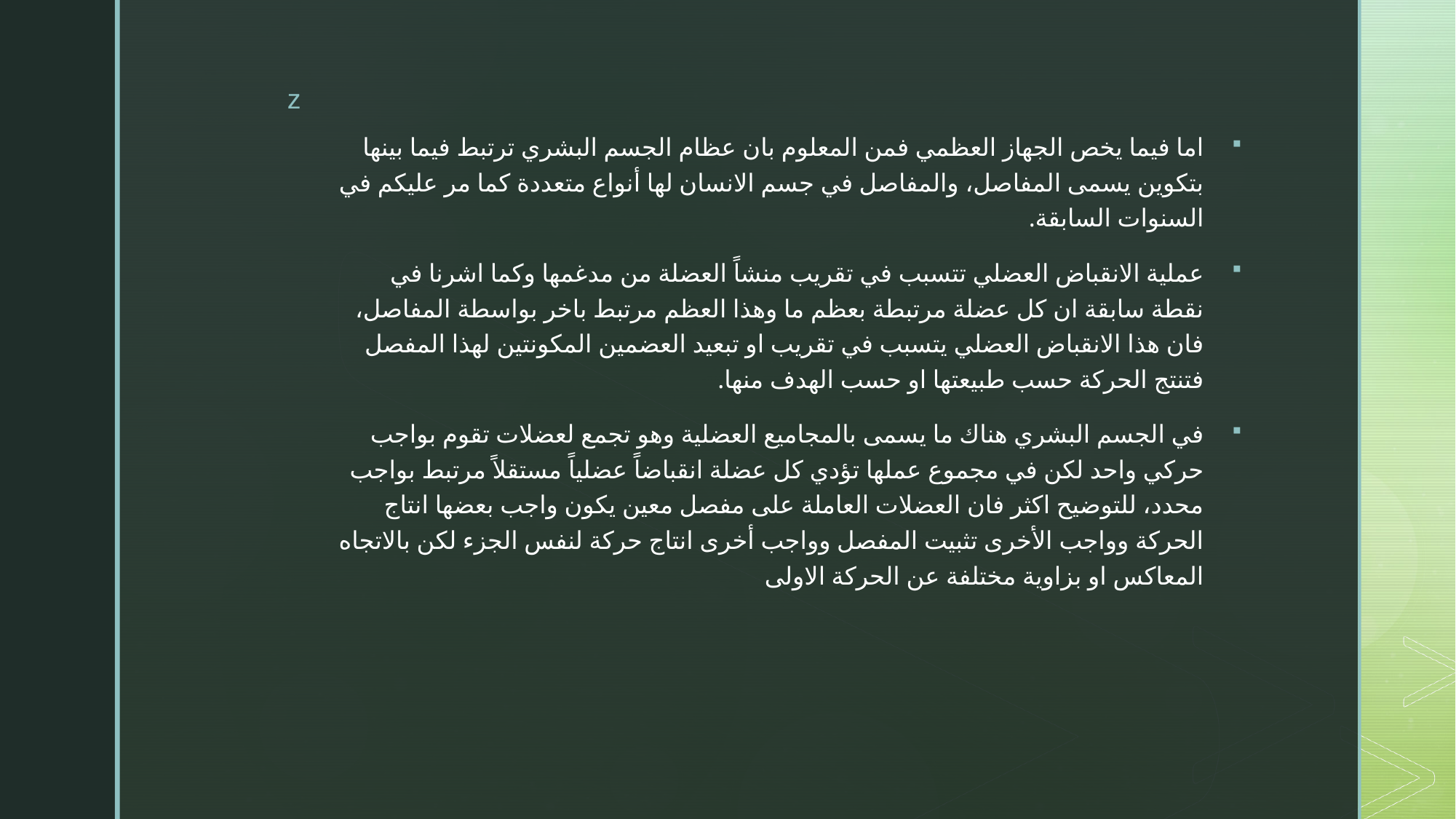

اما فيما يخص الجهاز العظمي فمن المعلوم بان عظام الجسم البشري ترتبط فيما بينها بتكوين يسمى المفاصل، والمفاصل في جسم الانسان لها أنواع متعددة كما مر عليكم في السنوات السابقة.
عملية الانقباض العضلي تتسبب في تقريب منشاً العضلة من مدغمها وكما اشرنا في نقطة سابقة ان كل عضلة مرتبطة بعظم ما وهذا العظم مرتبط باخر بواسطة المفاصل، فان هذا الانقباض العضلي يتسبب في تقريب او تبعيد العضمين المكونتين لهذا المفصل فتنتج الحركة حسب طبيعتها او حسب الهدف منها.
في الجسم البشري هناك ما يسمى بالمجاميع العضلية وهو تجمع لعضلات تقوم بواجب حركي واحد لكن في مجموع عملها تؤدي كل عضلة انقباضاً عضلياً مستقلاً مرتبط بواجب محدد، للتوضيح اكثر فان العضلات العاملة على مفصل معين يكون واجب بعضها انتاج الحركة وواجب الأخرى تثبيت المفصل وواجب أخرى انتاج حركة لنفس الجزء لكن بالاتجاه المعاكس او بزاوية مختلفة عن الحركة الاولى